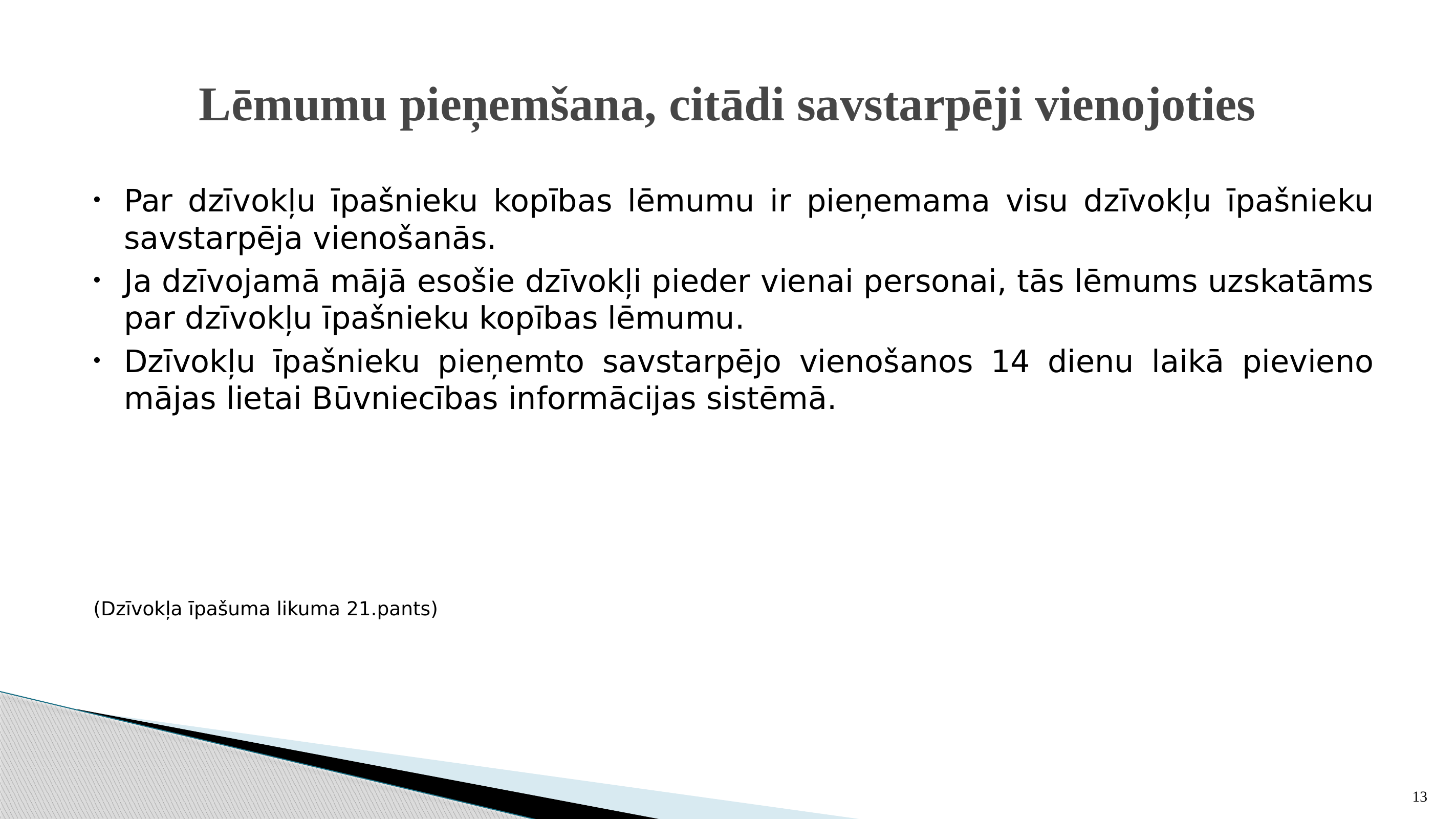

# Lēmumu pieņemšana, citādi savstarpēji vienojoties
Par dzīvokļu īpašnieku kopības lēmumu ir pieņemama visu dzīvokļu īpašnieku savstarpēja vienošanās.
Ja dzīvojamā mājā esošie dzīvokļi pieder vienai personai, tās lēmums uzskatāms par dzīvokļu īpašnieku kopības lēmumu.
Dzīvokļu īpašnieku pieņemto savstarpējo vienošanos 14 dienu laikā pievieno mājas lietai Būvniecības informācijas sistēmā.

(Dzīvokļa īpašuma likuma 21.pants)

13